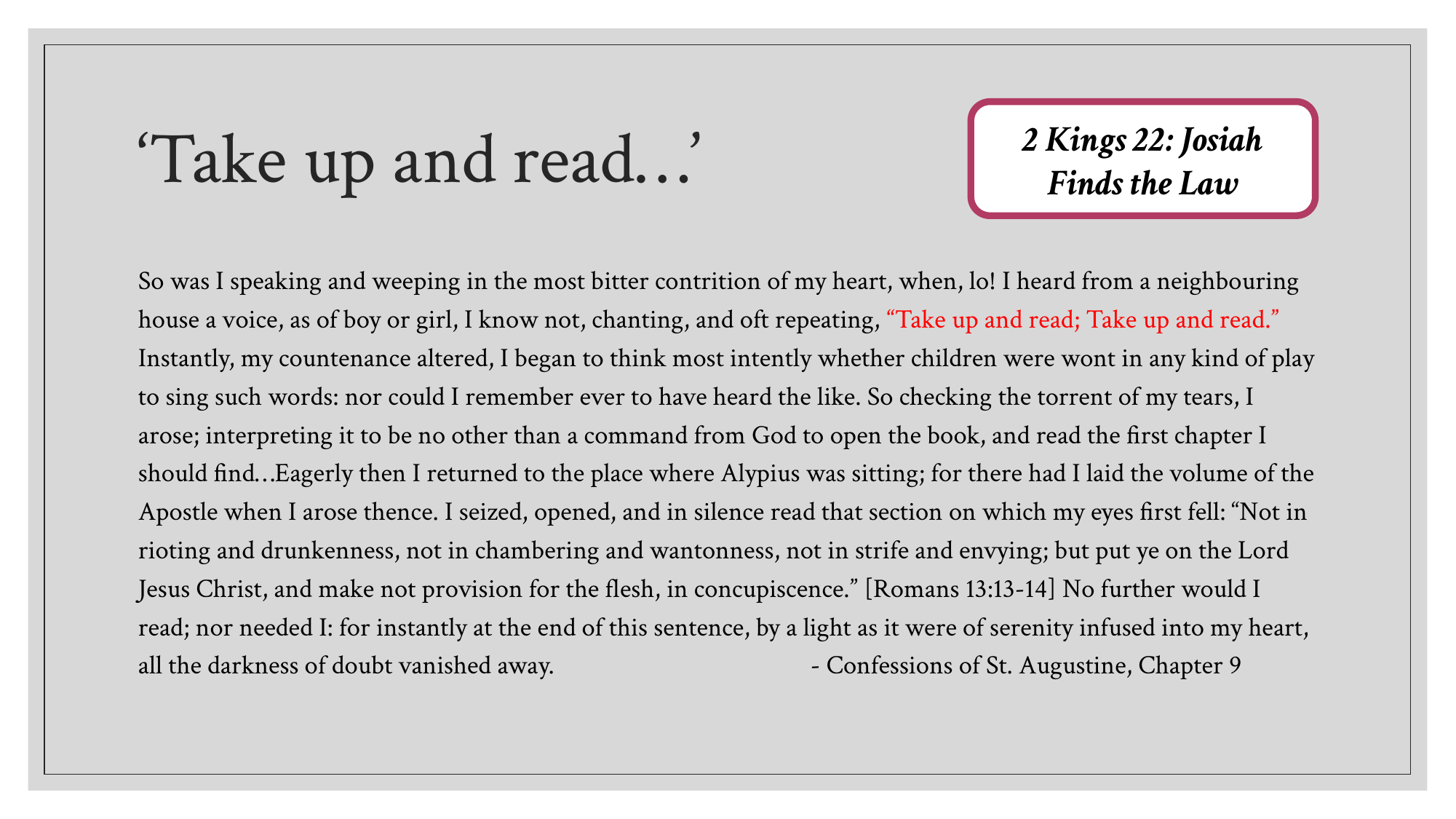

# ‘Take up and read…’
2 Kings 22: Josiah Finds the Law
So was I speaking and weeping in the most bitter contrition of my heart, when, lo! I heard from a neighbouring house a voice, as of boy or girl, I know not, chanting, and oft repeating, “Take up and read; Take up and read.” Instantly, my countenance altered, I began to think most intently whether children were wont in any kind of play to sing such words: nor could I remember ever to have heard the like. So checking the torrent of my tears, I arose; interpreting it to be no other than a command from God to open the book, and read the first chapter I should find…Eagerly then I returned to the place where Alypius was sitting; for there had I laid the volume of the Apostle when I arose thence. I seized, opened, and in silence read that section on which my eyes first fell: “Not in rioting and drunkenness, not in chambering and wantonness, not in strife and envying; but put ye on the Lord Jesus Christ, and make not provision for the flesh, in concupiscence.” [Romans 13:13-14] No further would I read; nor needed I: for instantly at the end of this sentence, by a light as it were of serenity infused into my heart, all the darkness of doubt vanished away.                                       						- Confessions of St. Augustine, Chapter 9